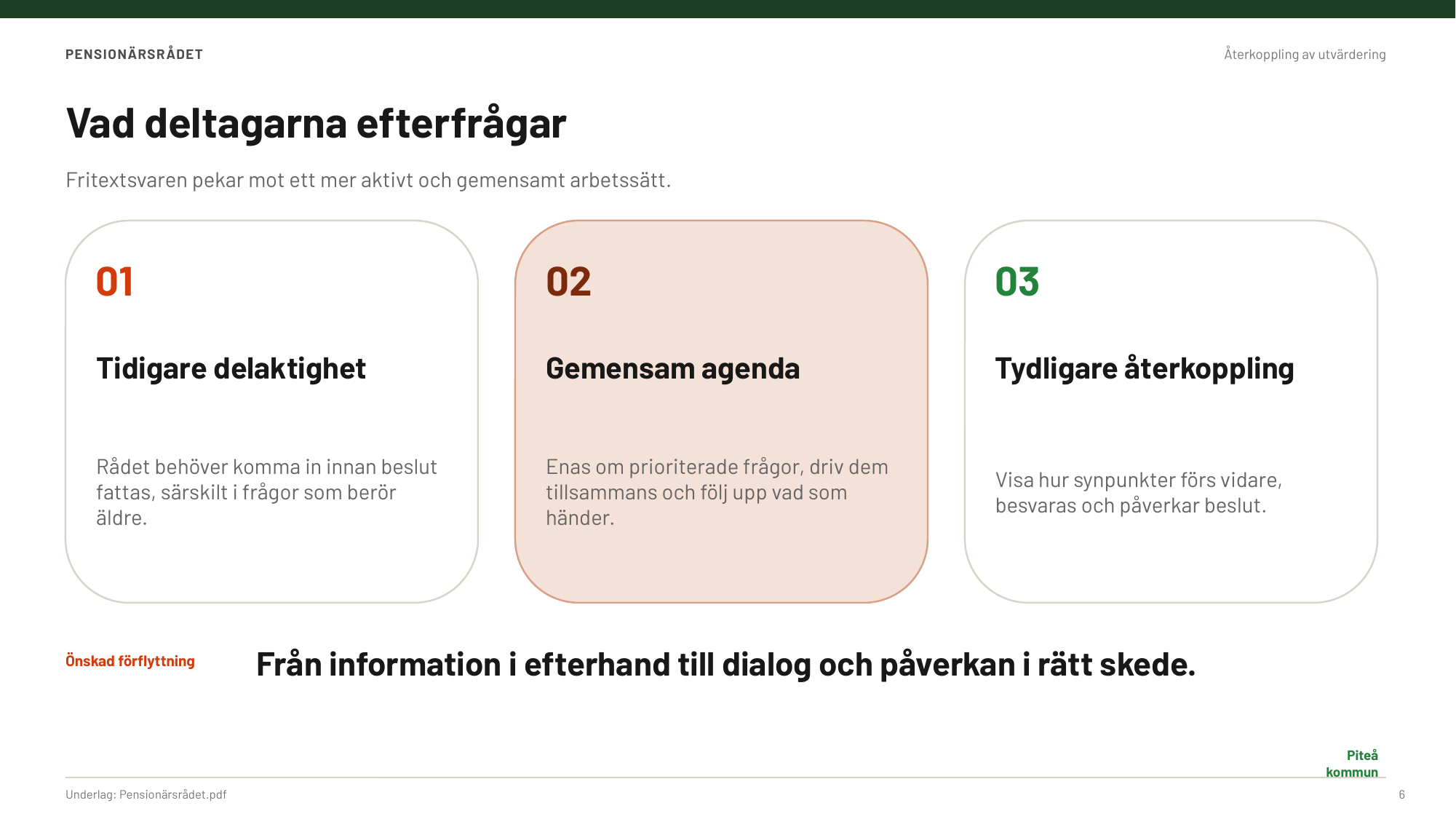

Vad deltagarna efterfrågar
Fritextsvaren pekar mot ett mer aktivt och gemensamt arbetssätt.

01
02
03
Tidigare delaktighet
Gemensam agenda
Tydligare återkoppling
Rådet behöver komma in innan beslut fattas, särskilt i frågor som berör äldre.
Enas om prioriterade frågor, driv dem tillsammans och följ upp vad som händer.
Visa hur synpunkter förs vidare, besvaras och påverkar beslut.
Från information i efterhand till dialog och påverkan i rätt skede.
Önskad förflyttning
6